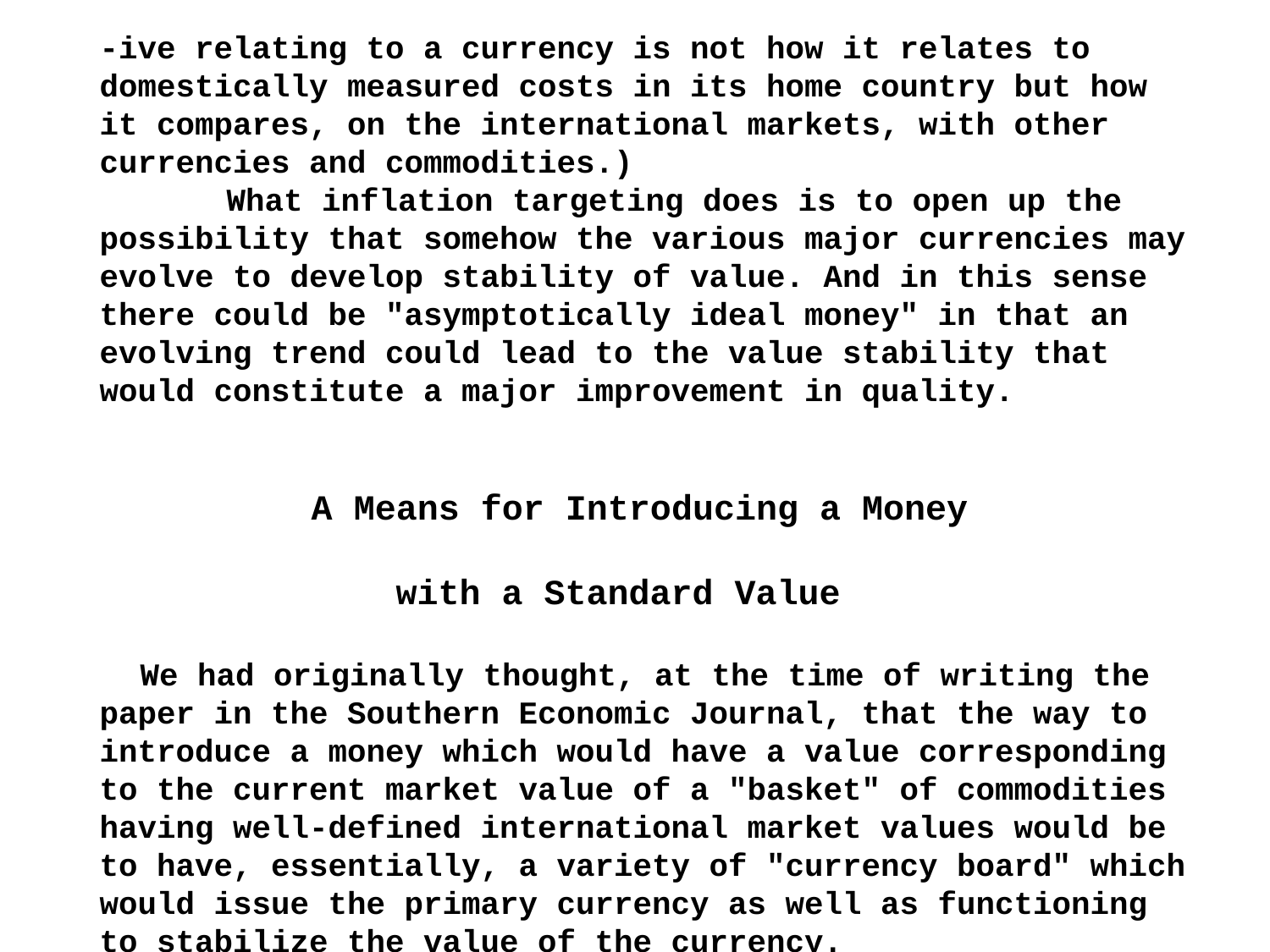

-ive relating to a currency is not how it relates to domestically measured costs in its home country but how  it compares, on the international markets, with other currencies and commodities.)
	What inflation targeting does is to open up the possibility that somehow the various major currencies may evolve to develop stability of value. And in this sense there could be "asymptotically ideal money" in that an evolving trend could lead to the value stability that would constitute a major improvement in quality.

          A Means for Introducing a Money
              with a Standard Value

We had originally thought, at the time of writing the
paper in the Southern Economic Journal, that the way to introduce a money which would have a value corresponding to the current market value of a "basket" of commodities having well-defined international market values would be to have, essentially, a variety of "currency board" which would issue the primary currency as well as functioning  to stabilize the value of the currency.